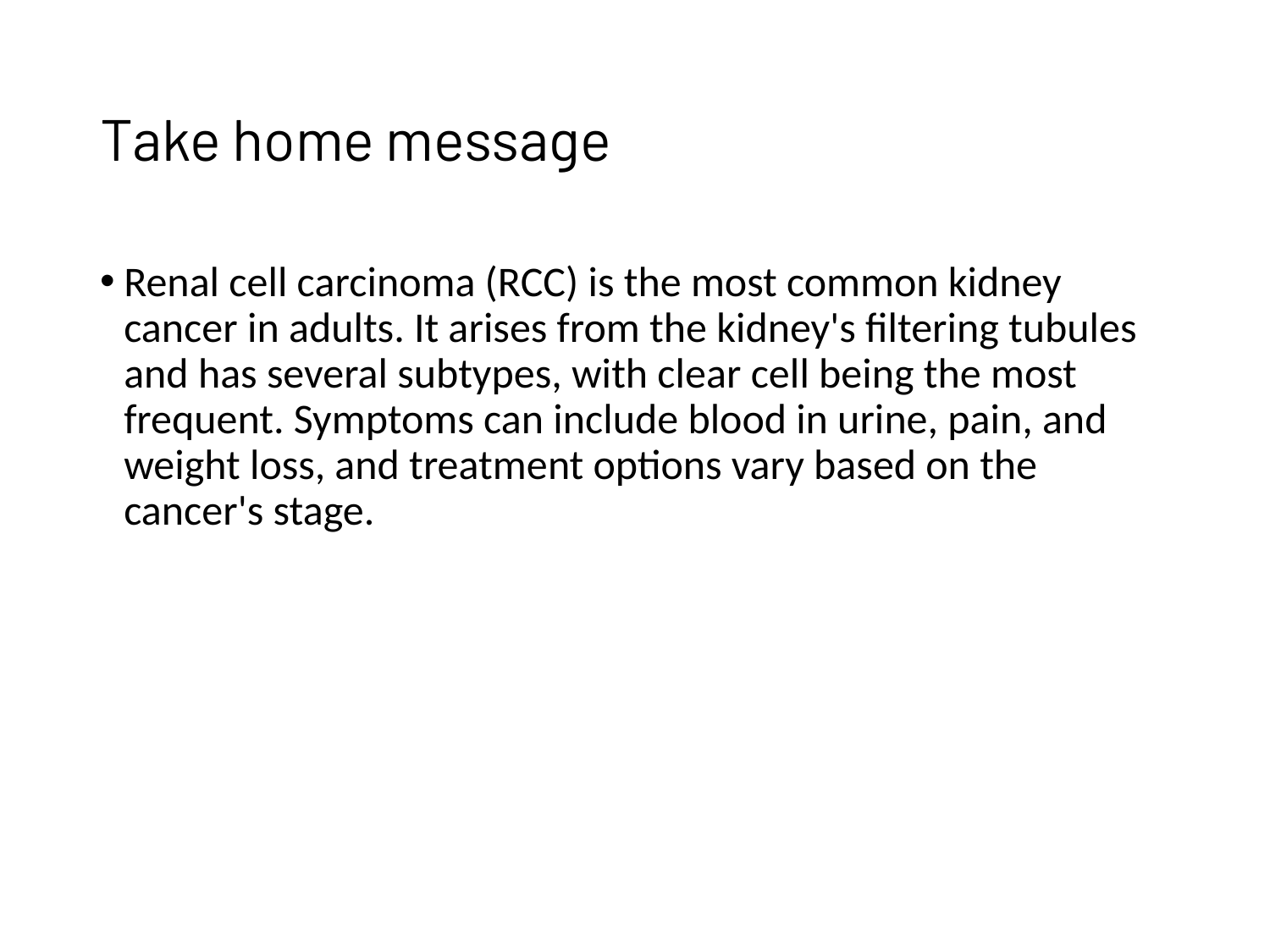

# Take home message
Renal cell carcinoma (RCC) is the most common kidney cancer in adults. It arises from the kidney's filtering tubules and has several subtypes, with clear cell being the most frequent. Symptoms can include blood in urine, pain, and weight loss, and treatment options vary based on the cancer's stage.